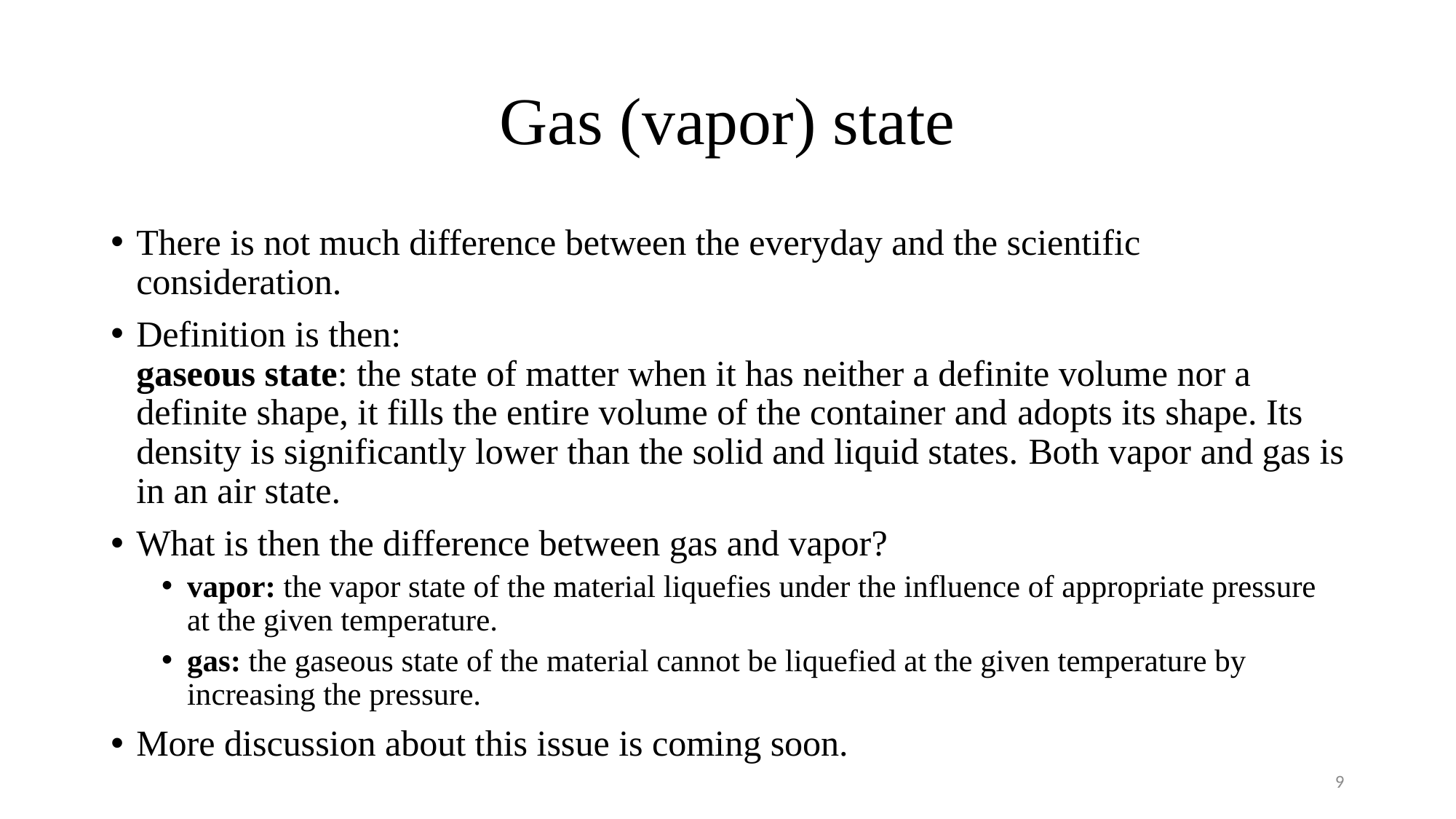

# Gas (vapor) state
There is not much difference between the everyday and the scientific consideration.
Definition is then:
gaseous state: the state of matter when it has neither a definite volume nor a definite shape, it fills the entire volume of the container and adopts its shape. Its density is significantly lower than the solid and liquid states. Both vapor and gas is in an air state.
What is then the difference between gas and vapor?
vapor: the vapor state of the material liquefies under the influence of appropriate pressure at the given temperature.
gas: the gaseous state of the material cannot be liquefied at the given temperature by increasing the pressure.
More discussion about this issue is coming soon.
9